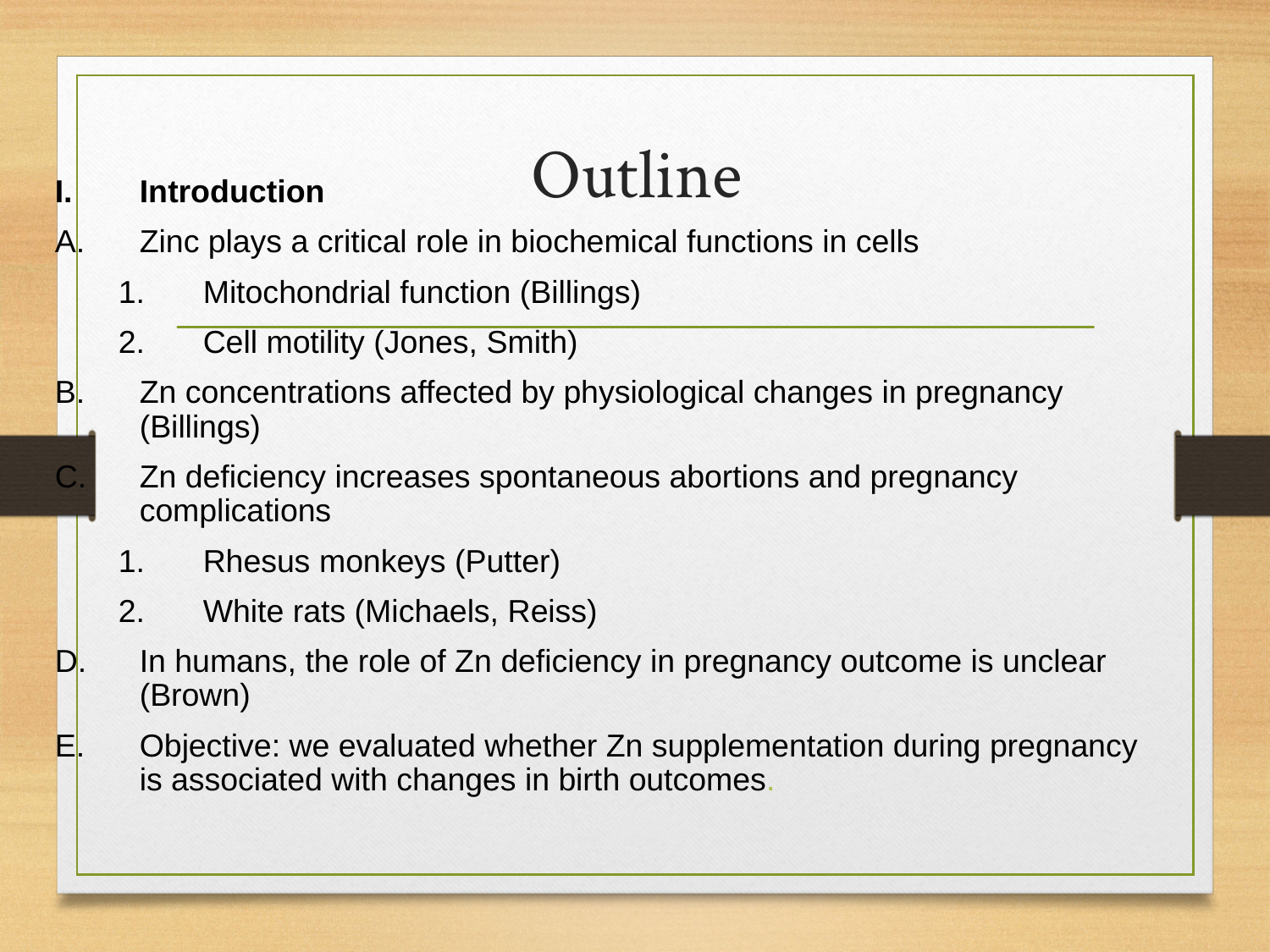

# Outline
Introduction
Zinc plays a critical role in biochemical functions in cells
Mitochondrial function (Billings)
Cell motility (Jones, Smith)
Zn concentrations affected by physiological changes in pregnancy (Billings)
Zn deficiency increases spontaneous abortions and pregnancy complications
Rhesus monkeys (Putter)
White rats (Michaels, Reiss)
In humans, the role of Zn deficiency in pregnancy outcome is unclear (Brown)
Objective: we evaluated whether Zn supplementation during pregnancy is associated with changes in birth outcomes.